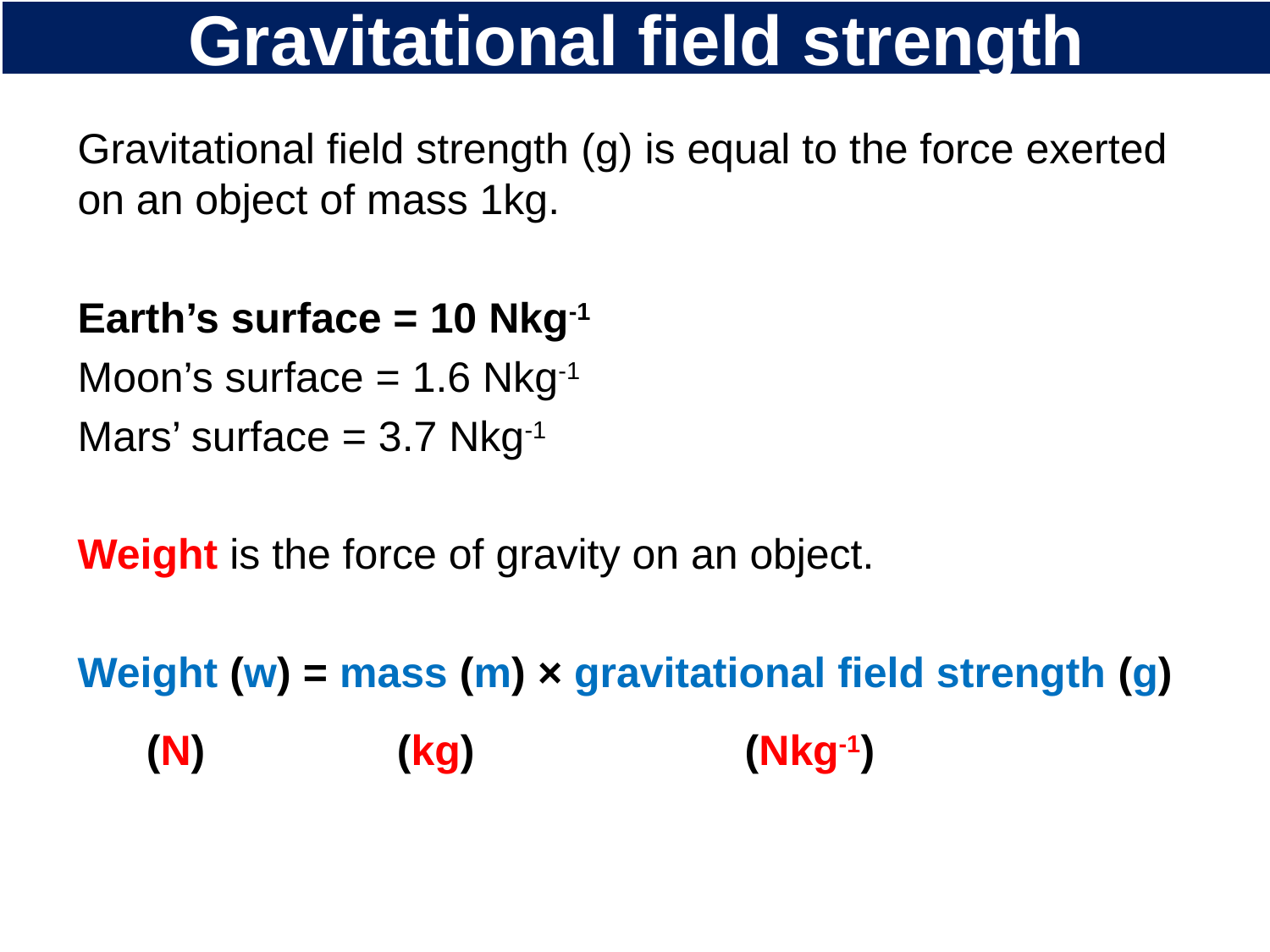

# Gravitational field strength
Gravitational field strength (g) is equal to the force exerted on an object of mass 1kg.

Earth’s surface = 10 Nkg-1
Moon’s surface = 1.6 Nkg-1
Mars’ surface = 3.7 Nkg-1

Weight is the force of gravity on an object.

Weight (w) = mass (m) × gravitational field strength (g)

(N)
(kg)
(Nkg-1)